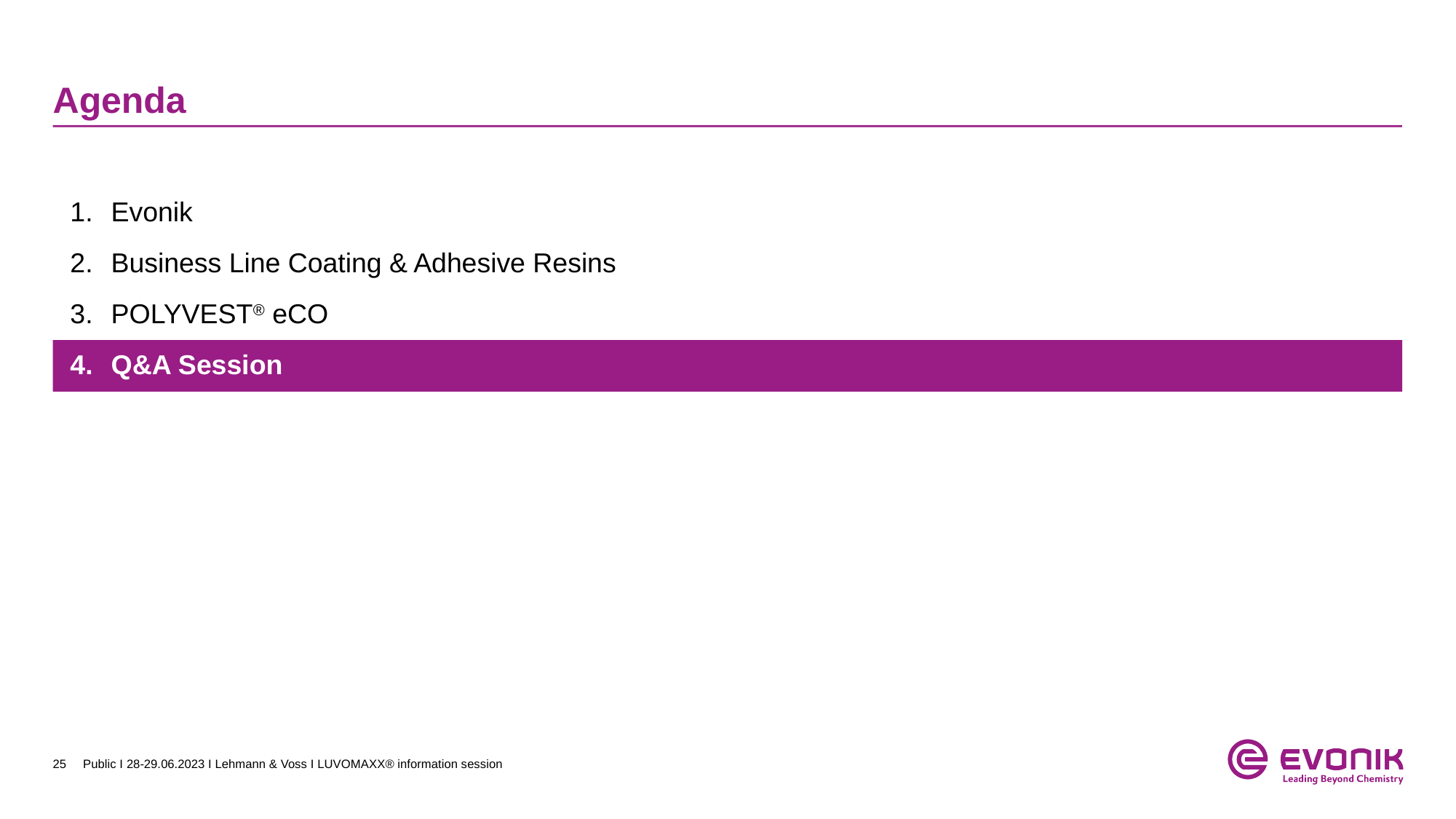

# Agenda
Evonik
Business Line Coating & Adhesive Resins
POLYVEST® eCO
Q&A Session

Public I 28-29.06.2023 I Lehmann & Voss I LUVOMAXX® information session